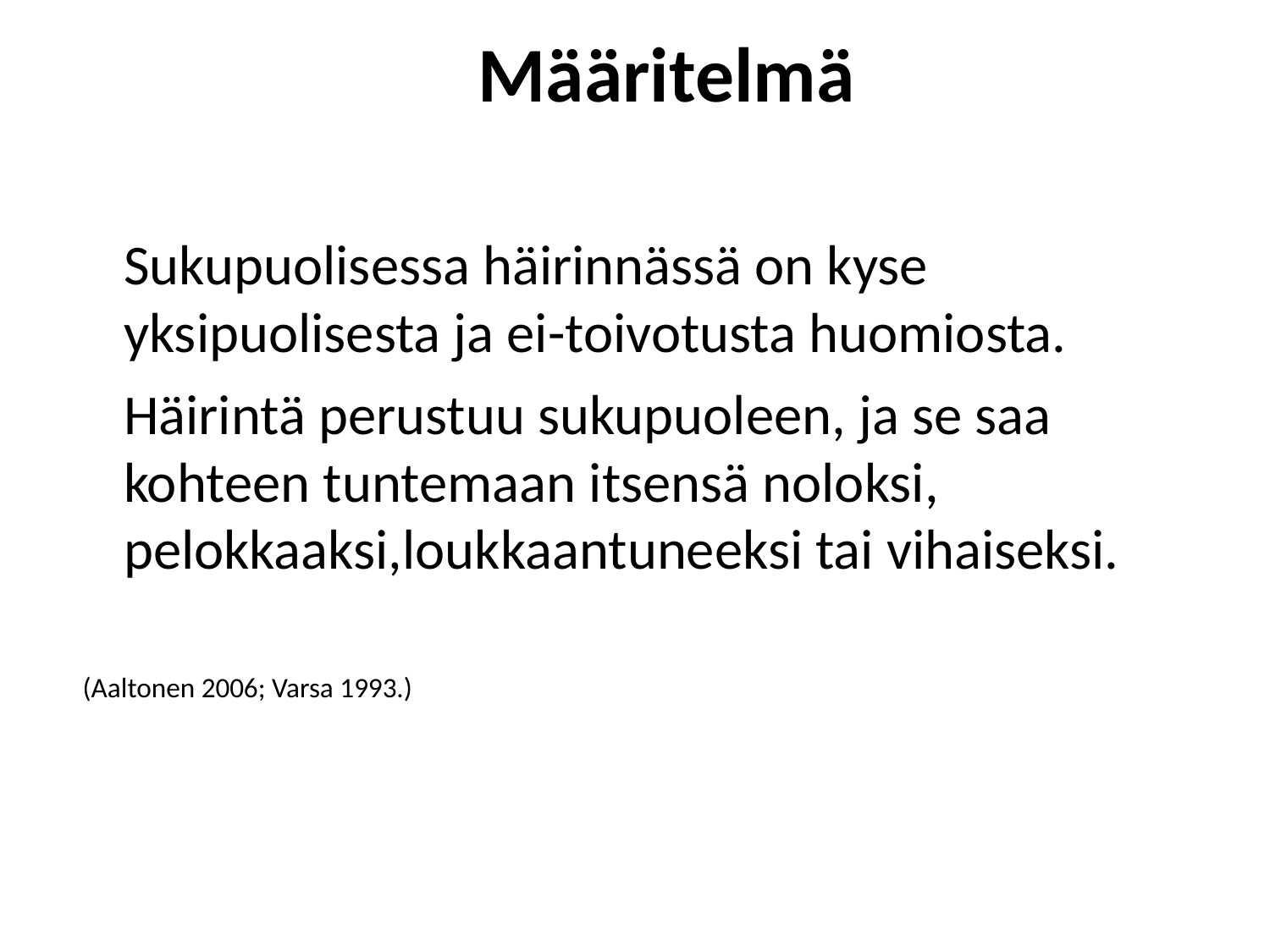

Määritelmä
	Sukupuolisessa häirinnässä on kyse yksipuolisesta ja ei-toivotusta huomiosta.
	Häirintä perustuu sukupuoleen, ja se saa kohteen tuntemaan itsensä noloksi, pelokkaaksi,loukkaantuneeksi tai vihaiseksi.

 (Aaltonen 2006; Varsa 1993.)